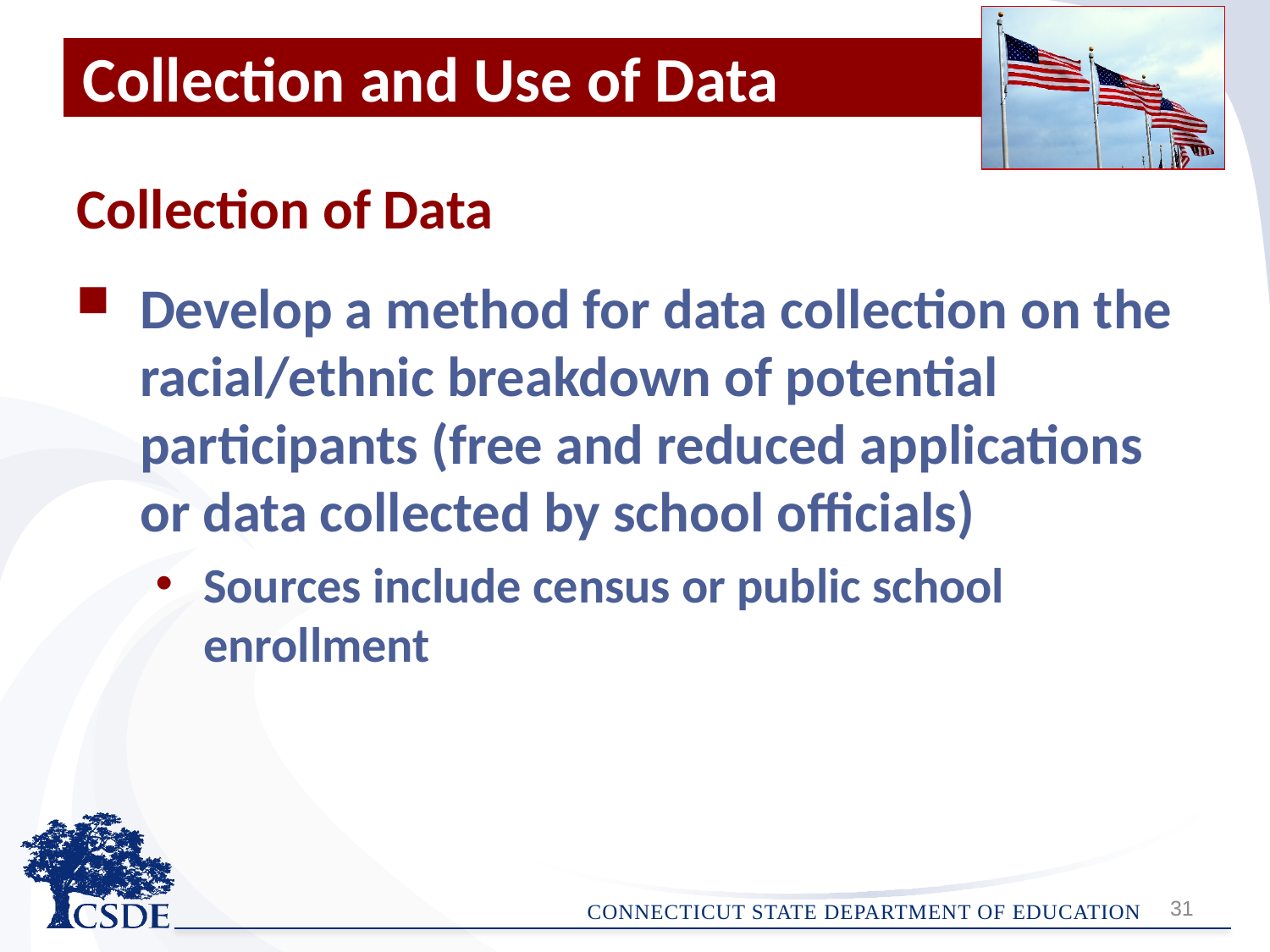

# Collection and Use of Data
Collection of Data
Develop a method for data collection on the  racial/ethnic breakdown of potential participants (free and reduced applications or data collected by school officials)
Sources include census or public school enrollment
31